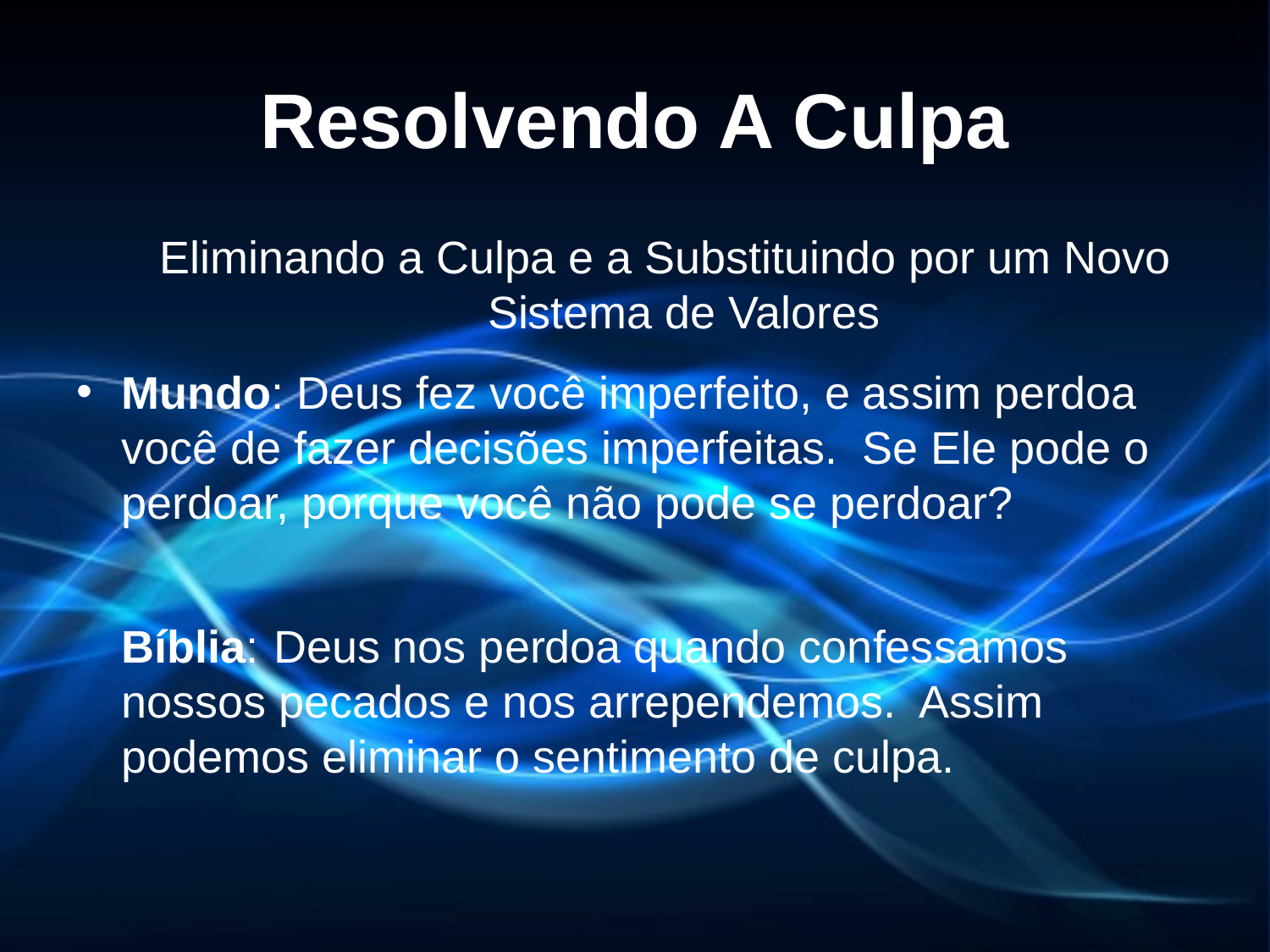

# Resolvendo A Culpa
Eliminando a Culpa e a Substituindo por um Novo Sistema de Valores

Mundo: Deus fez você imperfeito, e assim perdoa você de fazer decisões imperfeitas.  Se Ele pode o perdoar, porque você não pode se perdoar?

	Bíblia:  Deus nos perdoa quando confessamos nossos pecados e nos arrependemos.  Assim podemos eliminar o sentimento de culpa.